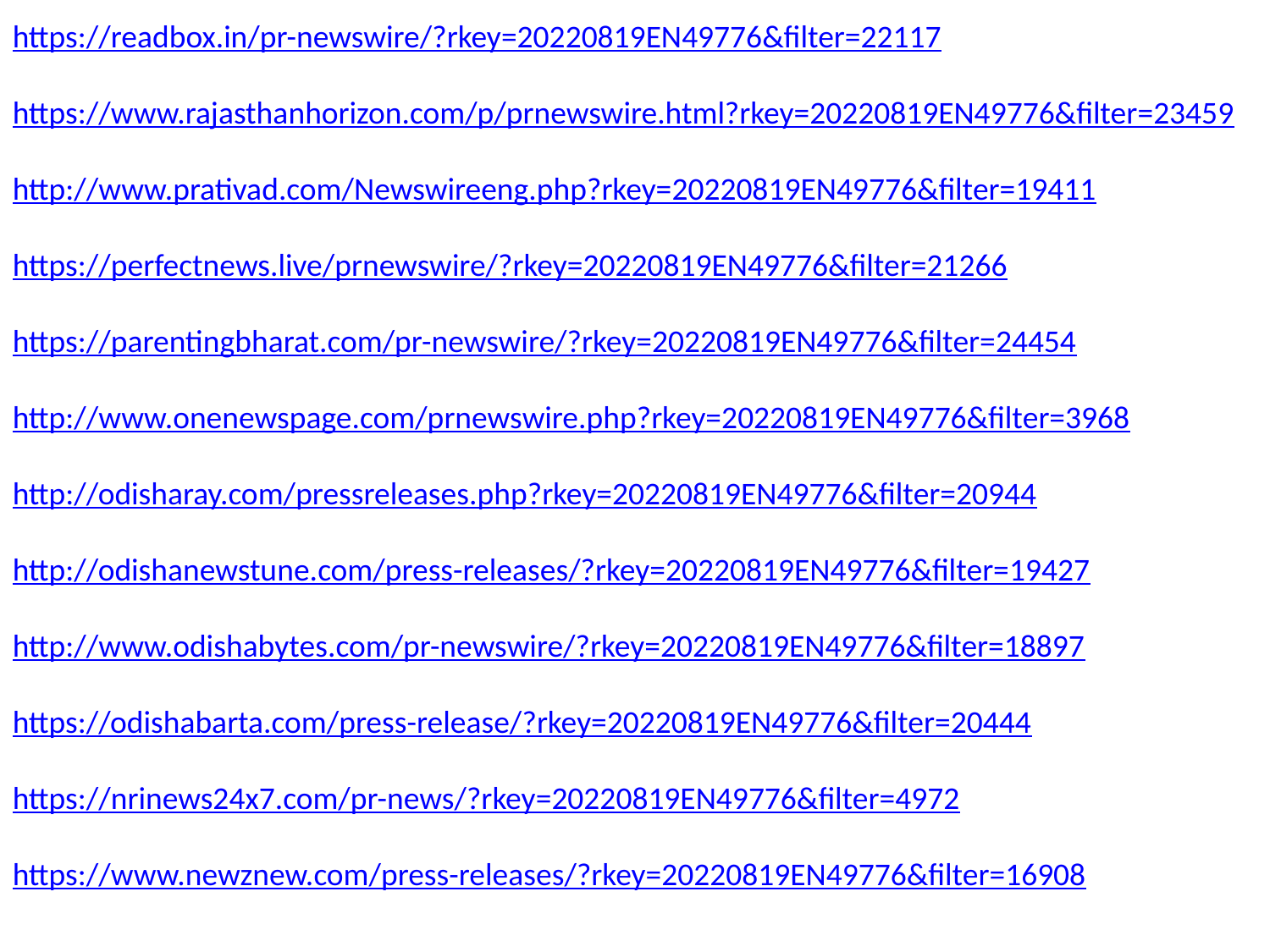

https://readbox.in/pr-newswire/?rkey=20220819EN49776&filter=22117

https://www.rajasthanhorizon.com/p/prnewswire.html?rkey=20220819EN49776&filter=23459

http://www.prativad.com/Newswireeng.php?rkey=20220819EN49776&filter=19411

https://perfectnews.live/prnewswire/?rkey=20220819EN49776&filter=21266

https://parentingbharat.com/pr-newswire/?rkey=20220819EN49776&filter=24454

http://www.onenewspage.com/prnewswire.php?rkey=20220819EN49776&filter=3968

http://odisharay.com/pressreleases.php?rkey=20220819EN49776&filter=20944

http://odishanewstune.com/press-releases/?rkey=20220819EN49776&filter=19427

http://www.odishabytes.com/pr-newswire/?rkey=20220819EN49776&filter=18897

https://odishabarta.com/press-release/?rkey=20220819EN49776&filter=20444

https://nrinews24x7.com/pr-news/?rkey=20220819EN49776&filter=4972

https://www.newznew.com/press-releases/?rkey=20220819EN49776&filter=16908